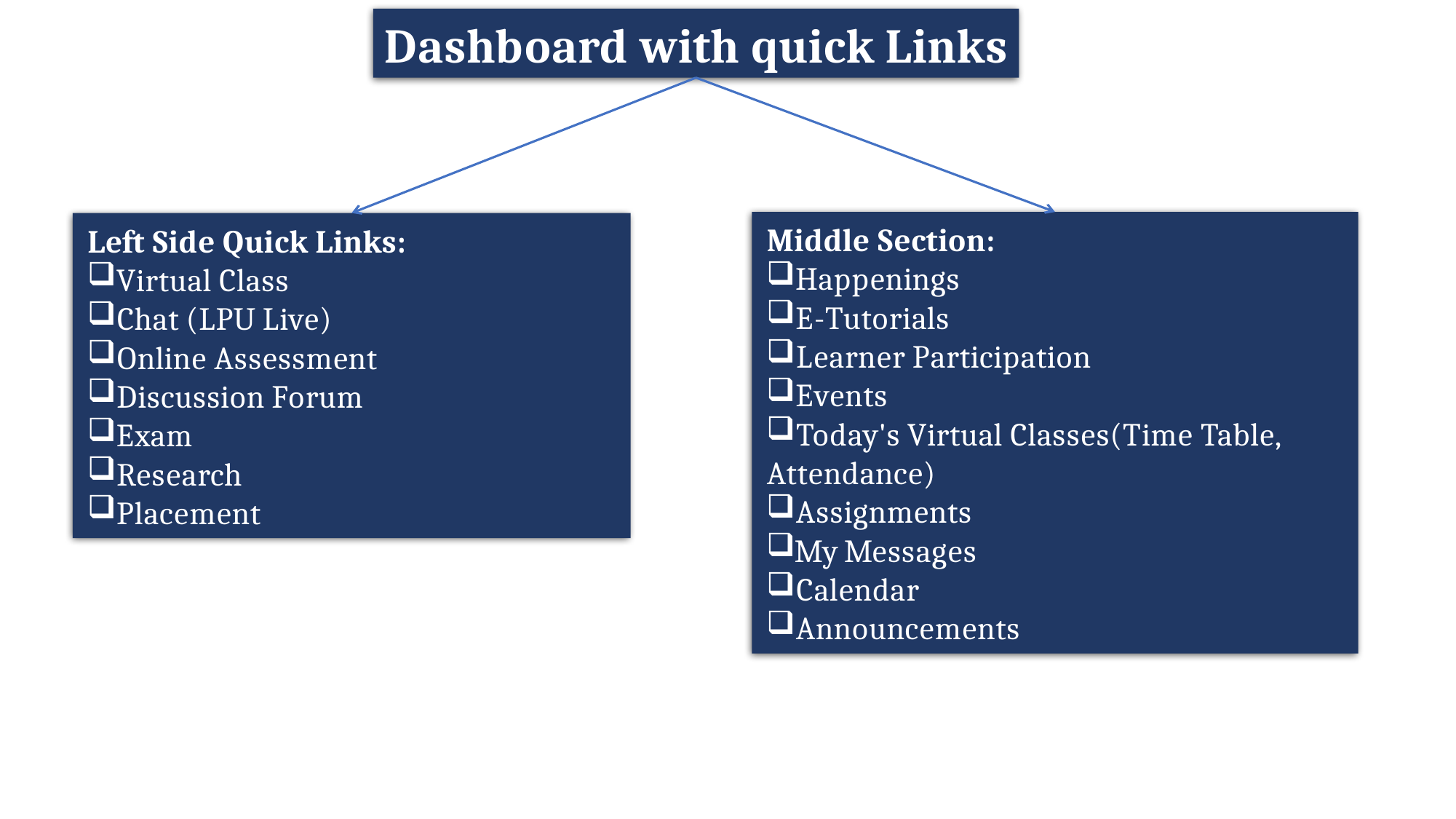

Dashboard with quick Links
Middle Section:
Happenings
E-Tutorials
Learner Participation
Events
Today's Virtual Classes(Time Table, Attendance)
Assignments
My Messages
Calendar
Announcements
Left Side Quick Links:
Virtual Class
Chat (LPU Live)
Online Assessment
Discussion Forum
Exam
Research
Placement